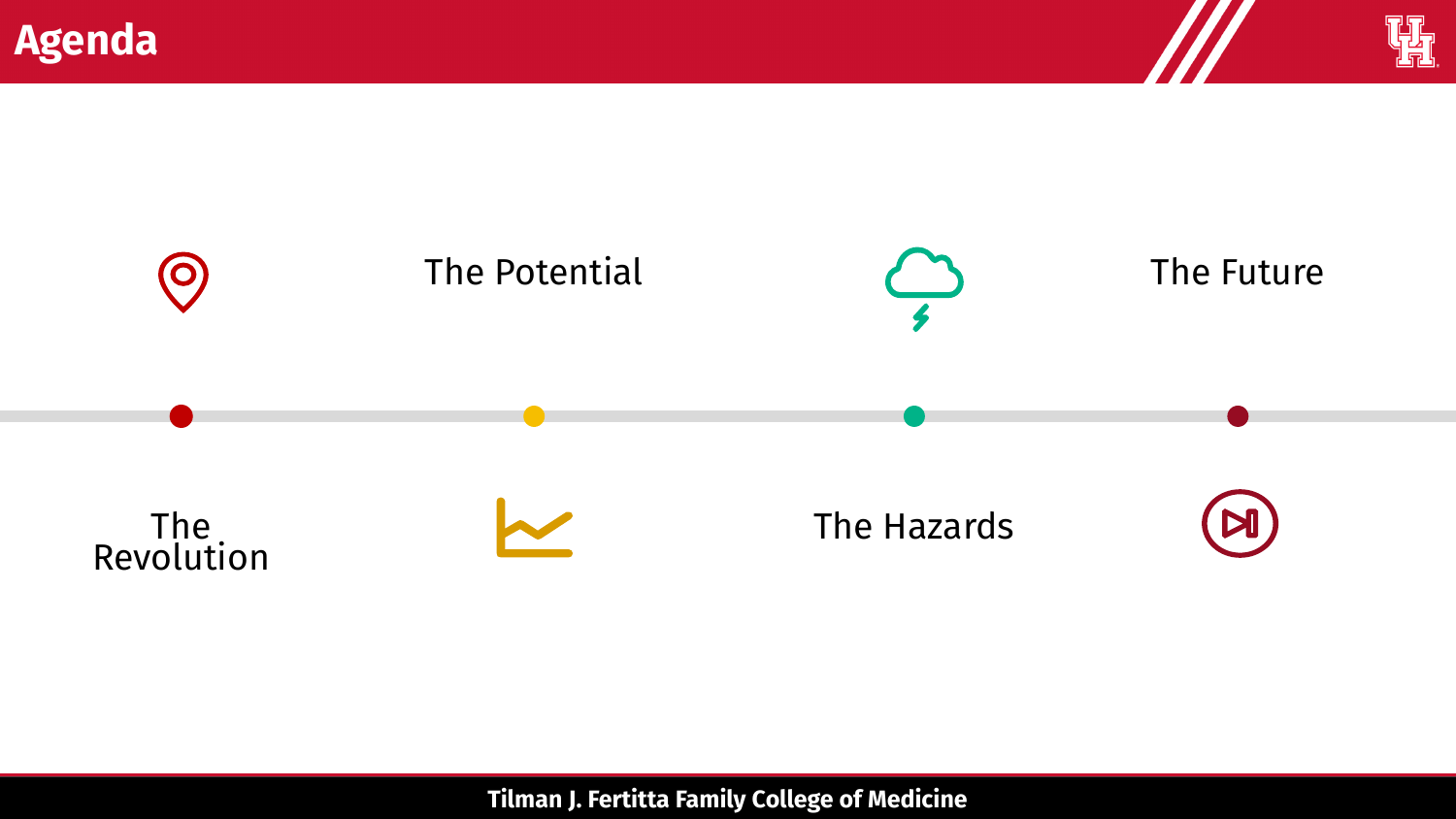

# Agenda

The Potential
The Future

The Revolution
The Hazards